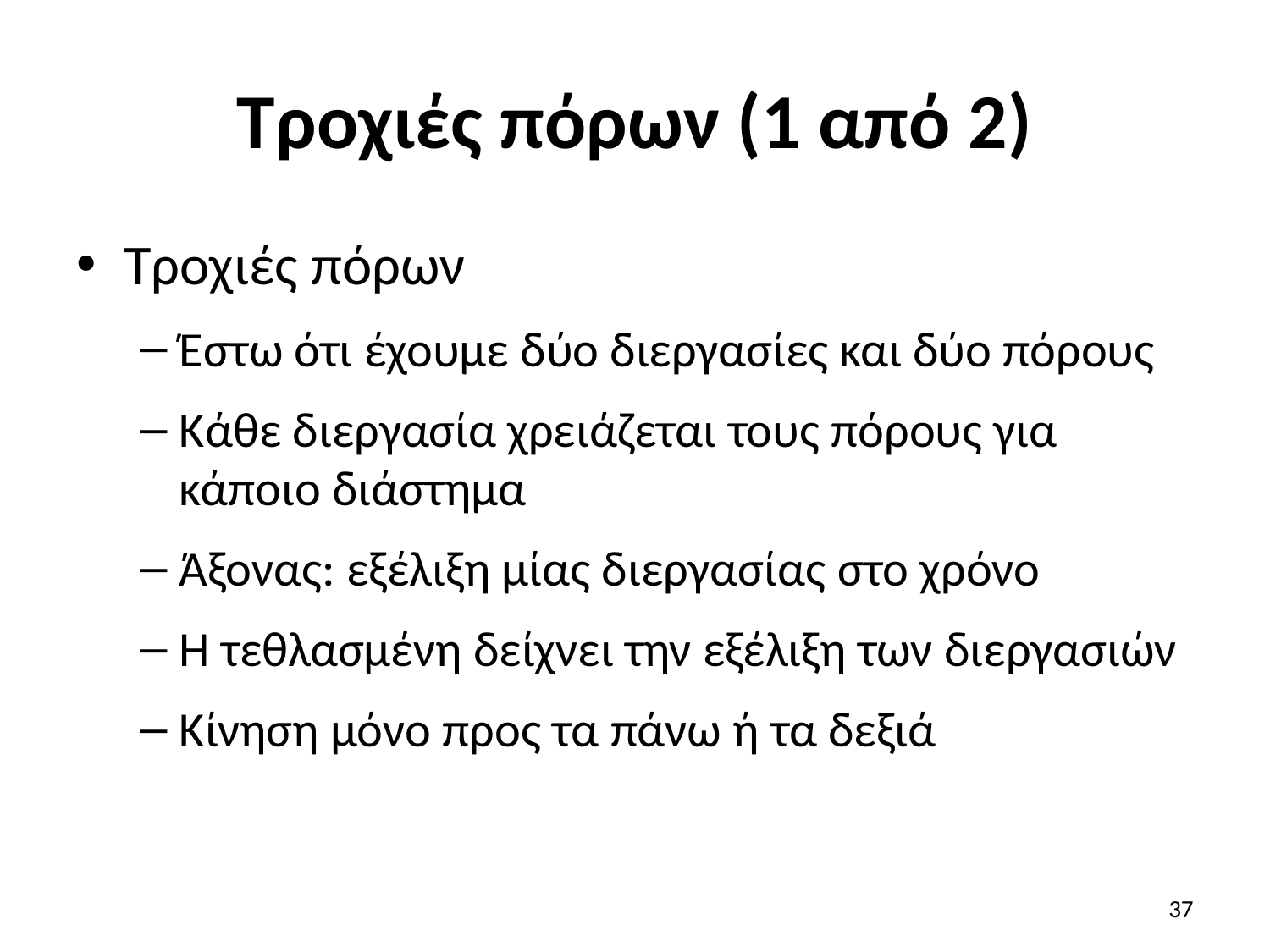

# Τροχιές πόρων (1 από 2)
Τροχιές πόρων
Έστω ότι έχουμε δύο διεργασίες και δύο πόρους
Κάθε διεργασία χρειάζεται τους πόρους για κάποιο διάστημα
Άξονας: εξέλιξη μίας διεργασίας στο χρόνο
Η τεθλασμένη δείχνει την εξέλιξη των διεργασιών
Κίνηση μόνο προς τα πάνω ή τα δεξιά
37